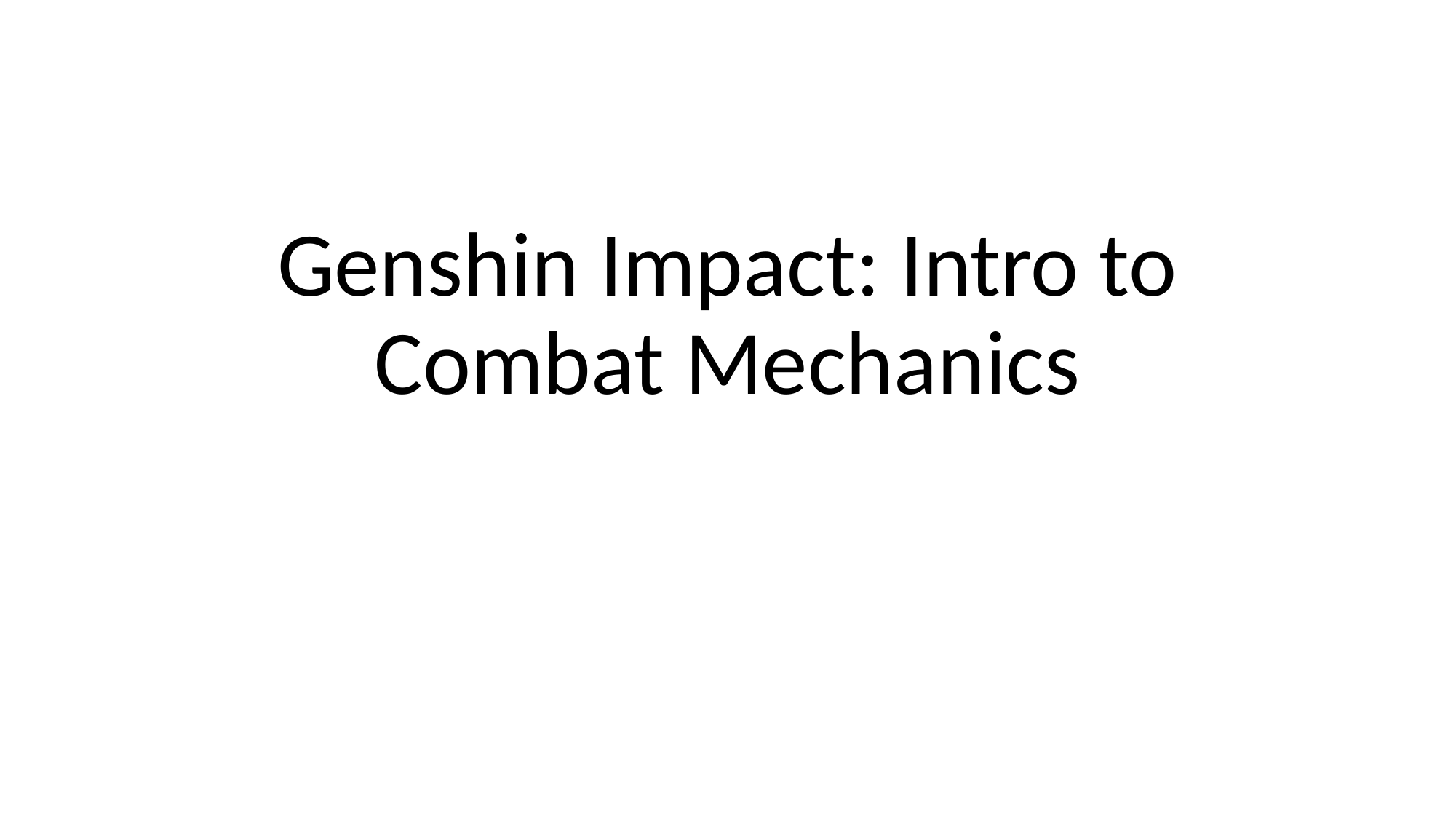

# Genshin Impact: Intro to Combat Mechanics